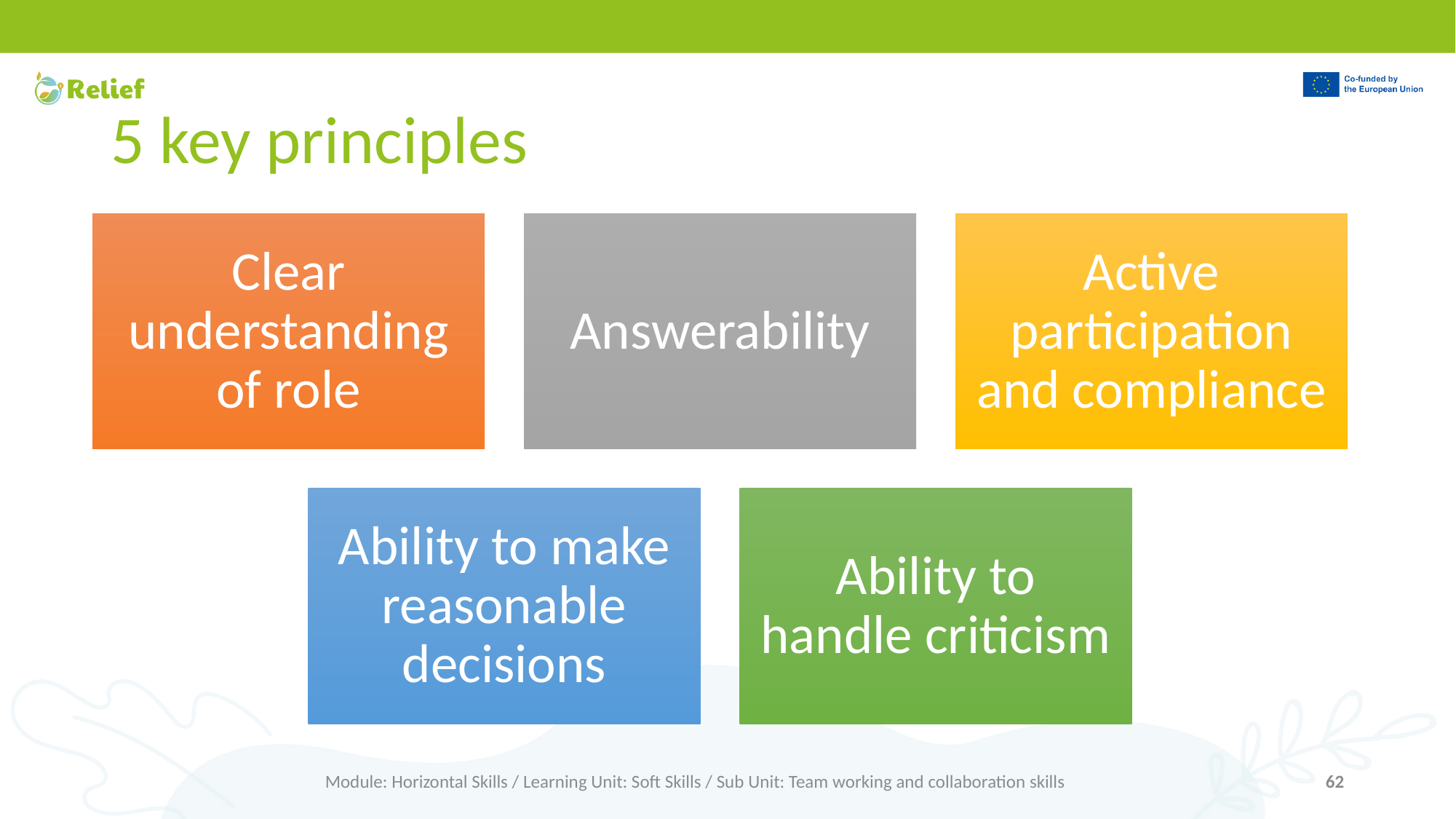

# 5 key principles
Clear understanding of role
Answerability
Active participation and compliance
Ability to make reasonable decisions
Ability to handle criticism
Module: Horizontal Skills / Learning Unit: Soft Skills / Sub Unit: Team working and collaboration skills
62